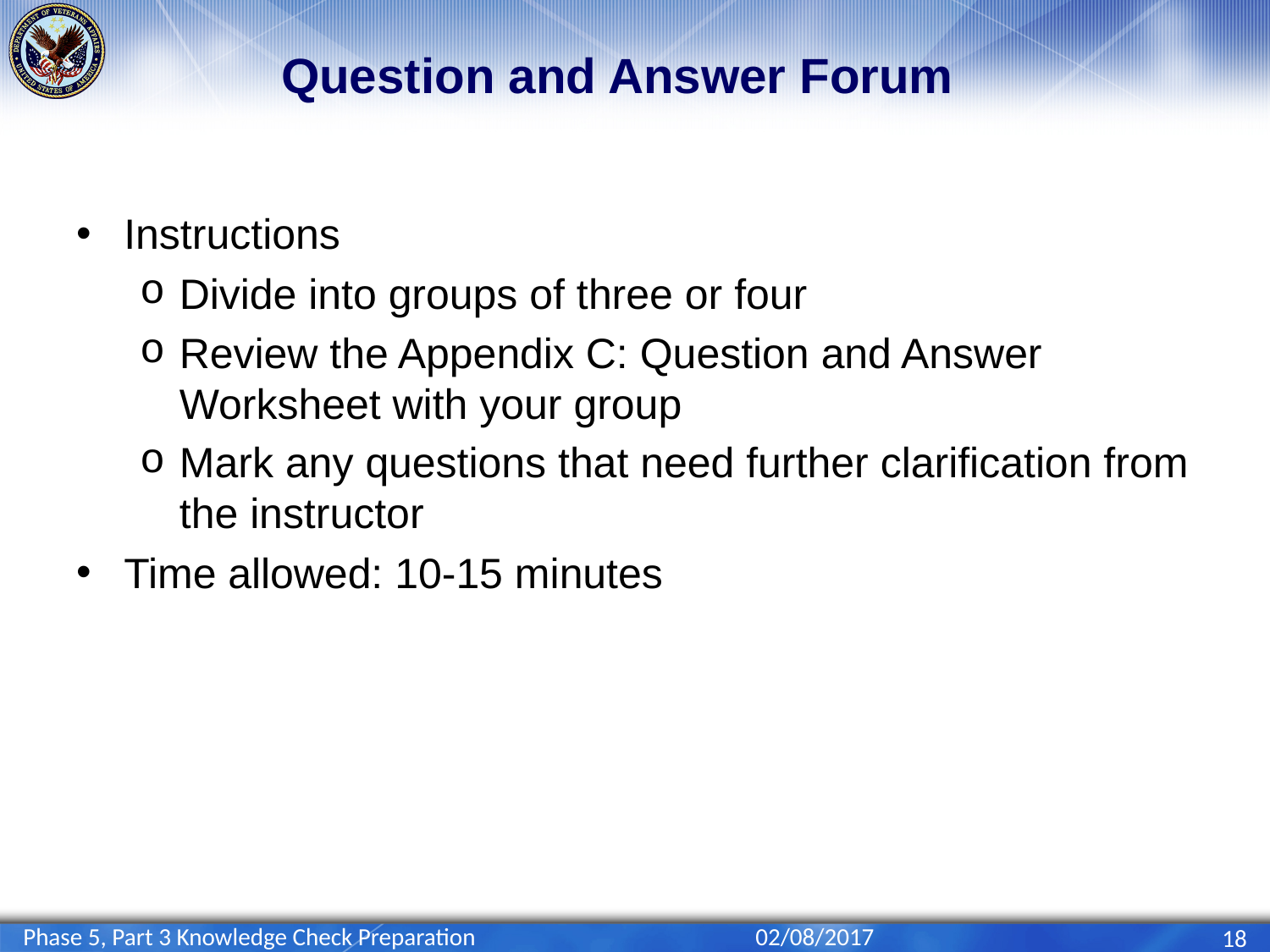

# Question and Answer Forum
Instructions
Divide into groups of three or four
Review the Appendix C: Question and Answer Worksheet with your group
Mark any questions that need further clarification from the instructor
Time allowed: 10-15 minutes
Phase 5, Part 3 Knowledge Check Preparation
02/08/2017
18